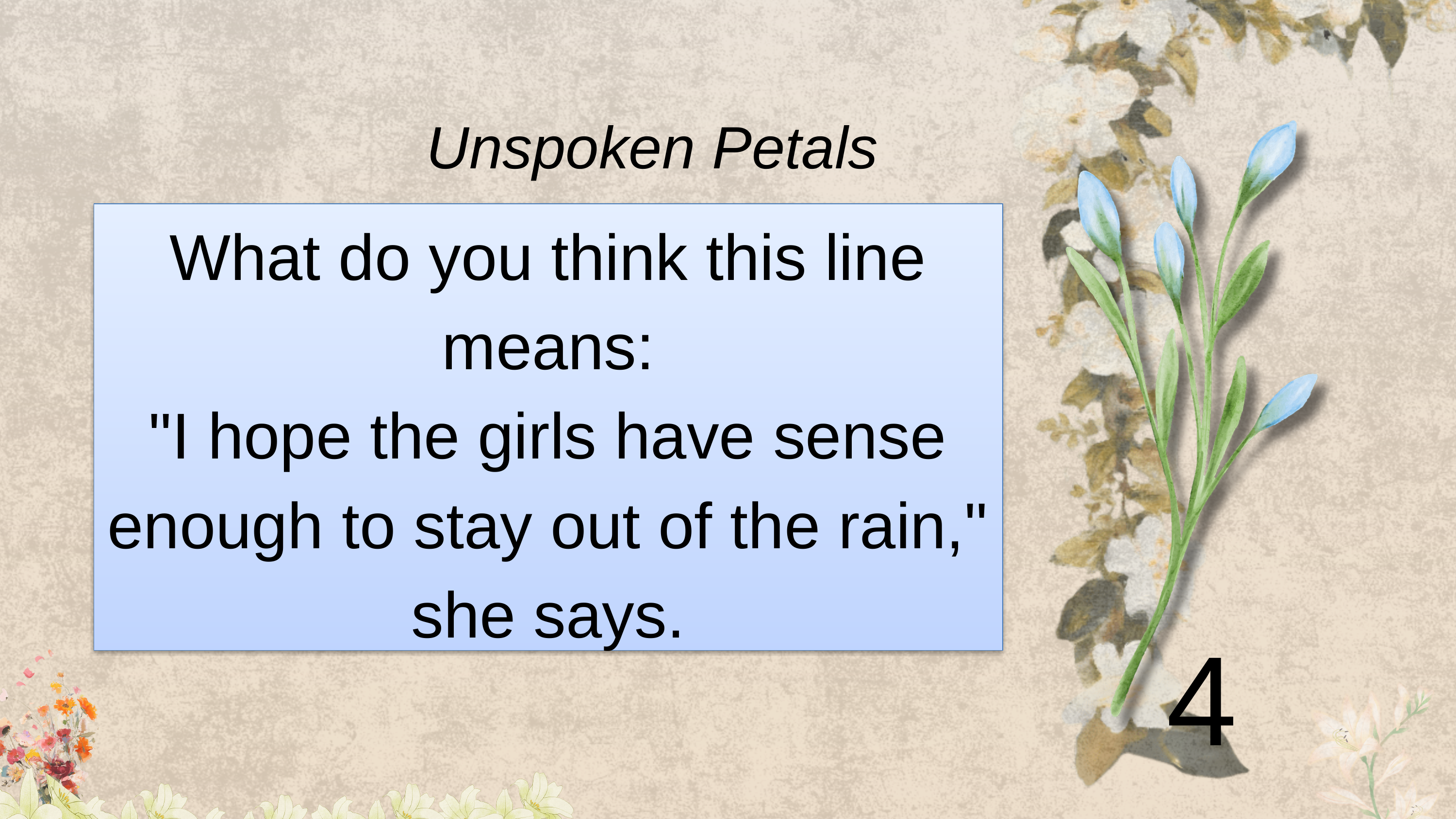

Unspoken Petals

What do you think this line means:
"I hope the girls have sense enough to stay out of the rain," she says.
4 points